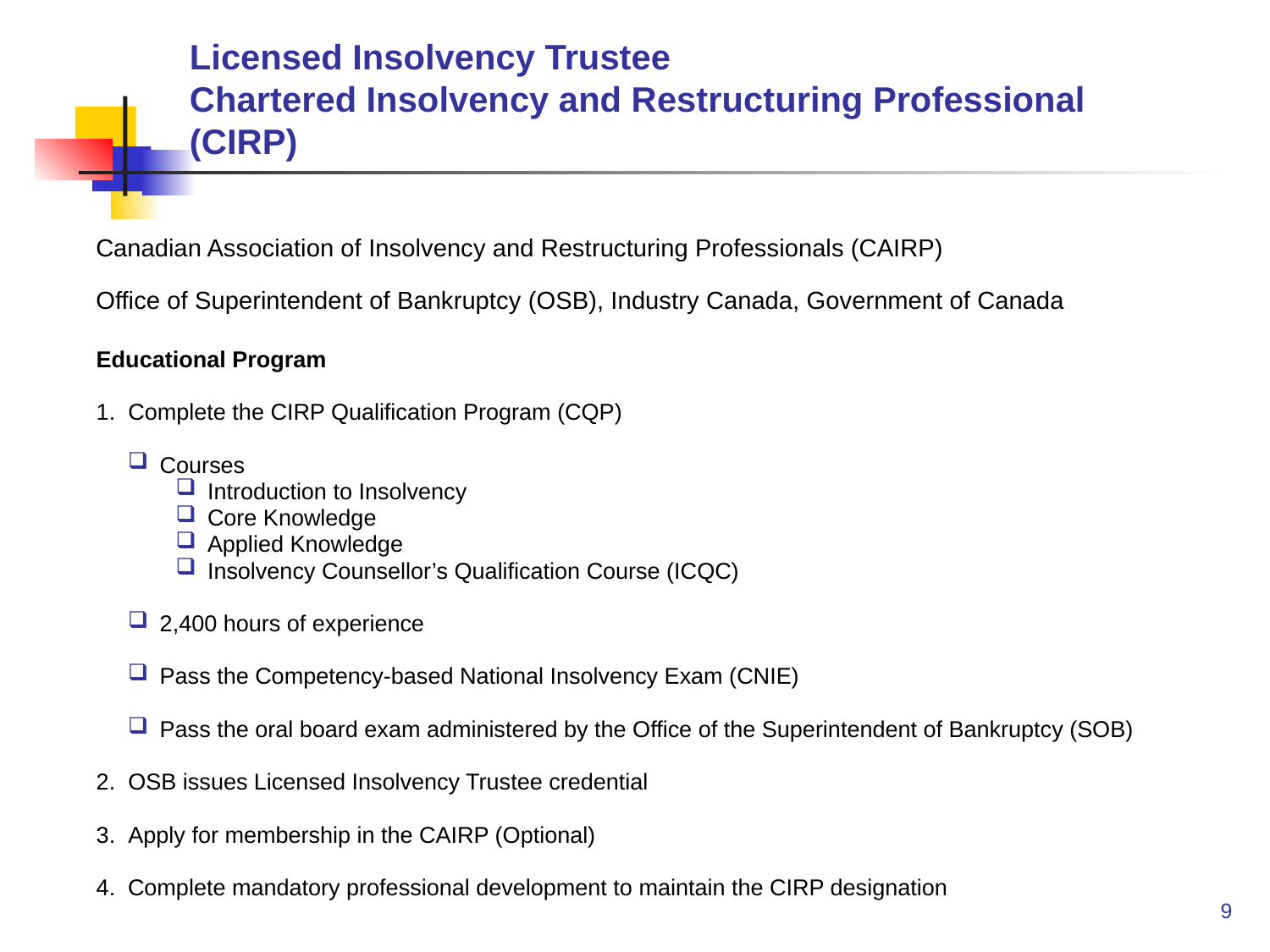

# Licensed Insolvency Trustee Chartered Insolvency and Restructuring Professional (CIRP)
Canadian Association of Insolvency and Restructuring Professionals (CAIRP)

Office of Superintendent of Bankruptcy (OSB), Industry Canada, Government of Canada
Educational Program

1.	Complete the CIRP Qualification Program (CQP)

Courses
Introduction to Insolvency
Core Knowledge
Applied Knowledge
Insolvency Counsellor’s Qualification Course (ICQC)

2,400 hours of experience

Pass the Competency-based National Insolvency Exam (CNIE)

Pass the oral board exam administered by the Office of the Superintendent of Bankruptcy (SOB)

2.	OSB issues Licensed Insolvency Trustee credential

3.	Apply for membership in the CAIRP (Optional)

Complete mandatory professional development to maintain the CIRP designation

9